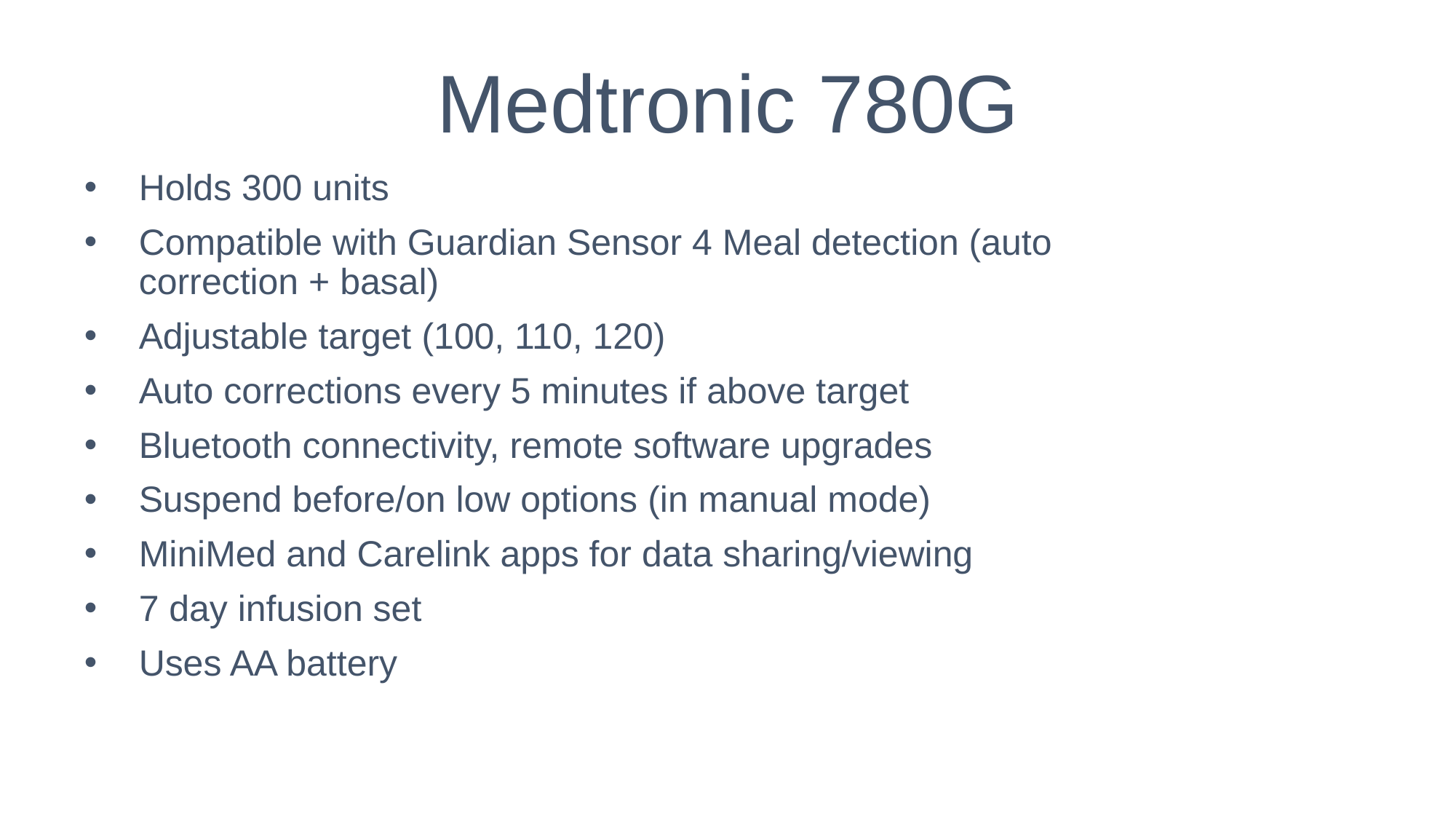

# Medtronic 780G
Holds 300 units
Compatible with Guardian Sensor 4 Meal detection (auto correction + basal)
Adjustable target (100, 110, 120)
Auto corrections every 5 minutes if above target
Bluetooth connectivity, remote software upgrades
Suspend before/on low options (in manual mode)
MiniMed and Carelink apps for data sharing/viewing
7 day infusion set
Uses AA battery